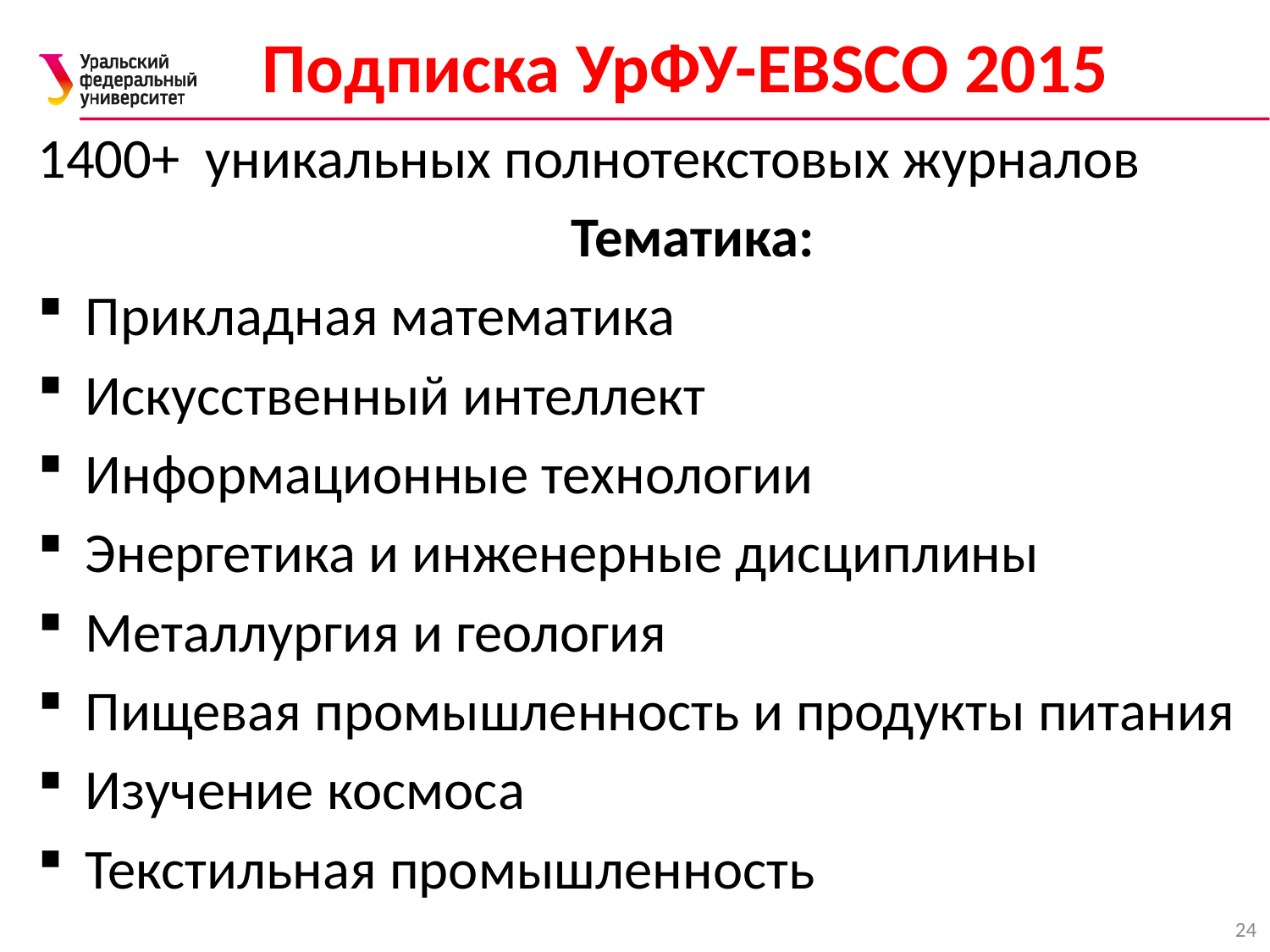

Подписка УрФУ-EBSCO 2015
1400+  уникальных полнотекстовых журналов
                                          Тематика:
Прикладная математика
Искусственный интеллект
Информационные технологии
Энергетика и инженерные дисциплины
Металлургия и геология
Пищевая промышленность и продукты питания
Изучение космоса
Текстильная промышленность

24